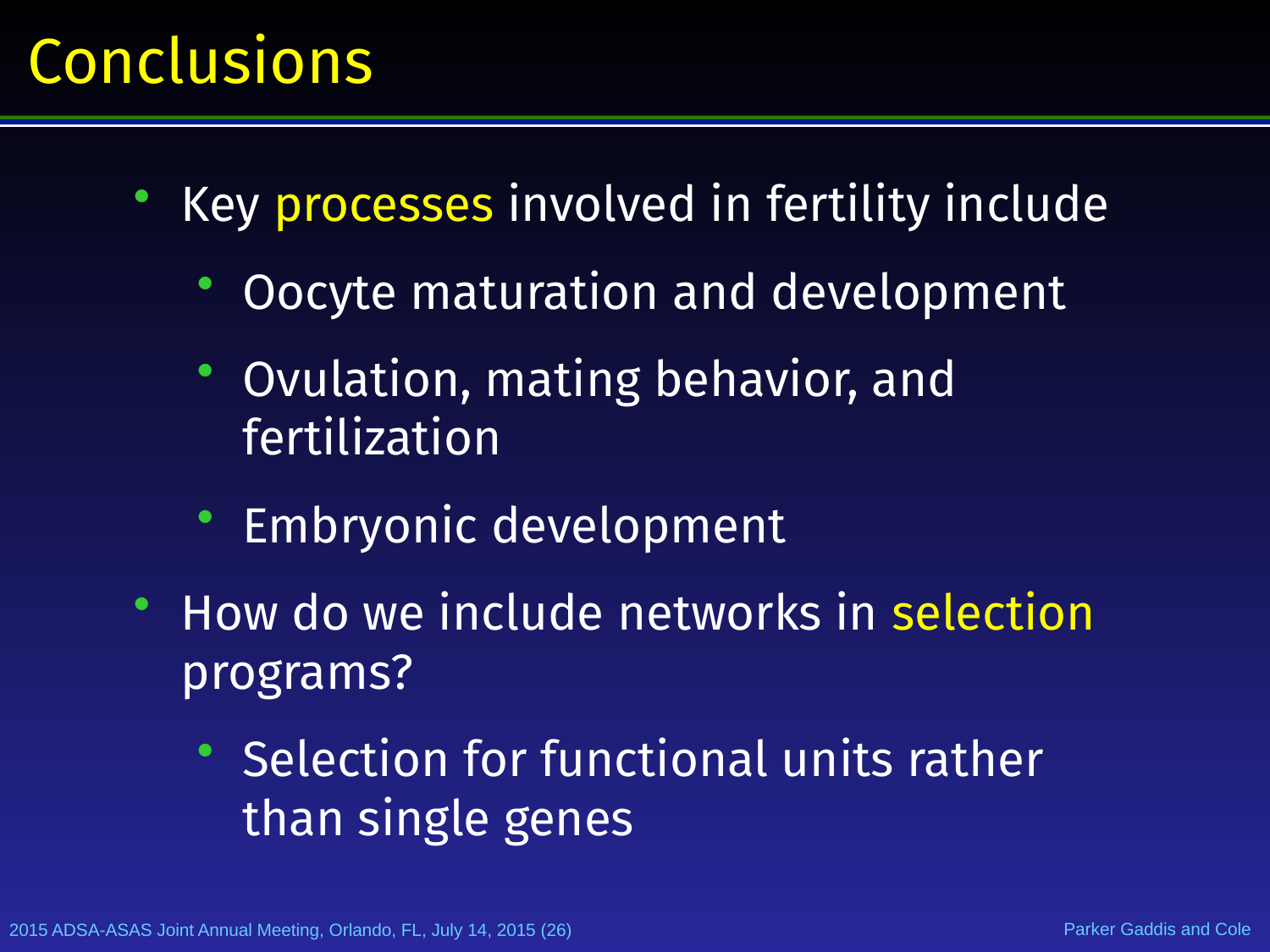

# Conclusions
Key processes involved in fertility include
Oocyte maturation and development
Ovulation, mating behavior, and fertilization
Embryonic development
How do we include networks in selection programs?
Selection for functional units rather than single genes